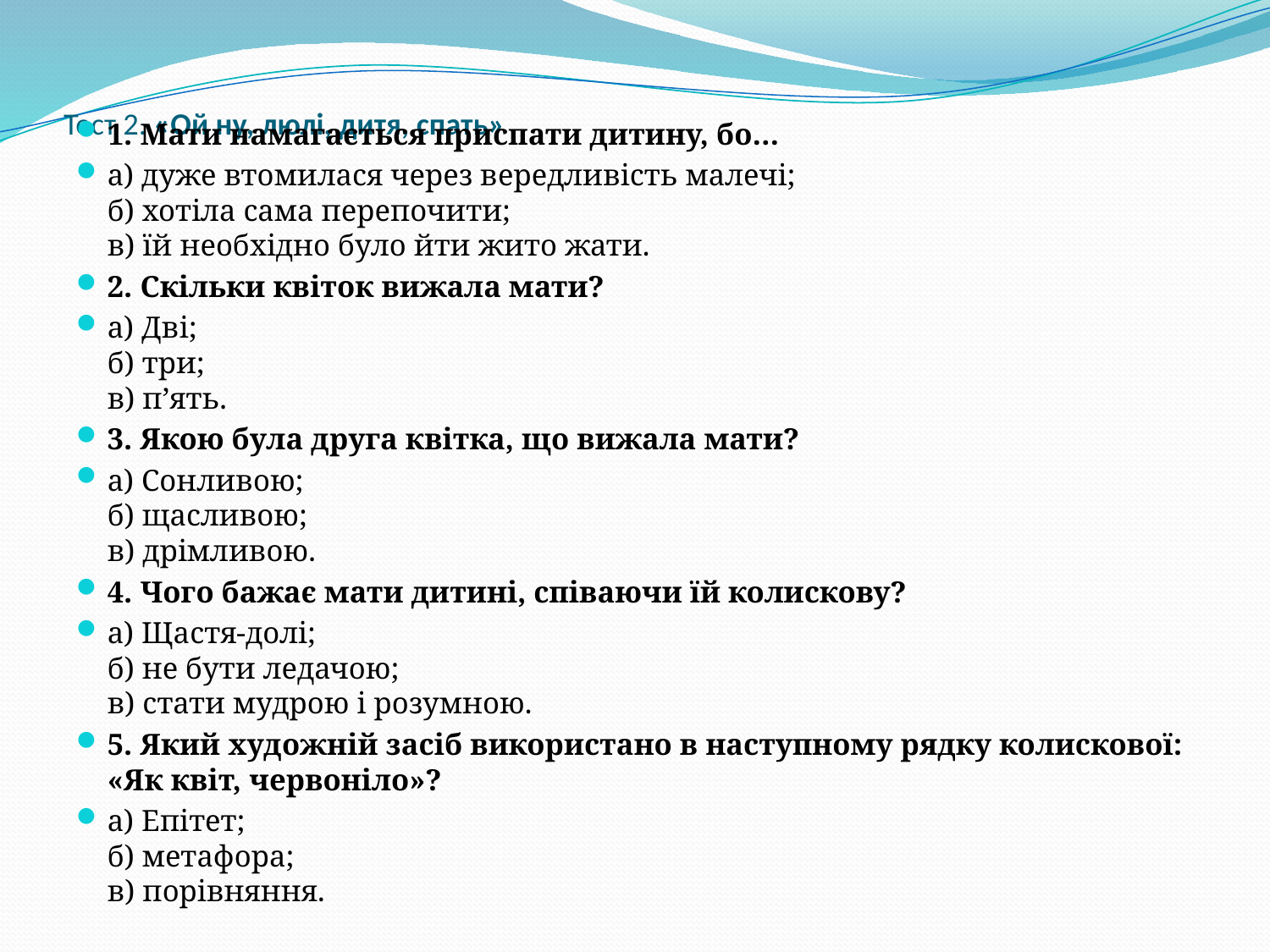

# Тест 2. «Ой ну, люлі, дитя, спать»
1. Мати намагається приспати дитину, бо…
а) дуже втомилася через вередливість малечі;
б) хотіла сама перепочити;
в) їй необхідно було йти жито жати.
2. Скільки квіток вижала мати?
а) Дві;
б) три;
в) п’ять.
3. Якою була друга квітка, що вижала мати?
а) Сонливою;
б) щасливою;
в) дрімливою.
4. Чого бажає мати дитині, співаючи їй колискову?
а) Щастя-долі;
б) не бути ледачою;
в) стати мудрою і розумною.
5. Який художній засіб використано в наступному рядку колискової: «Як квіт, червоніло»?
а) Епітет;
б) метафора;
в) порівняння.